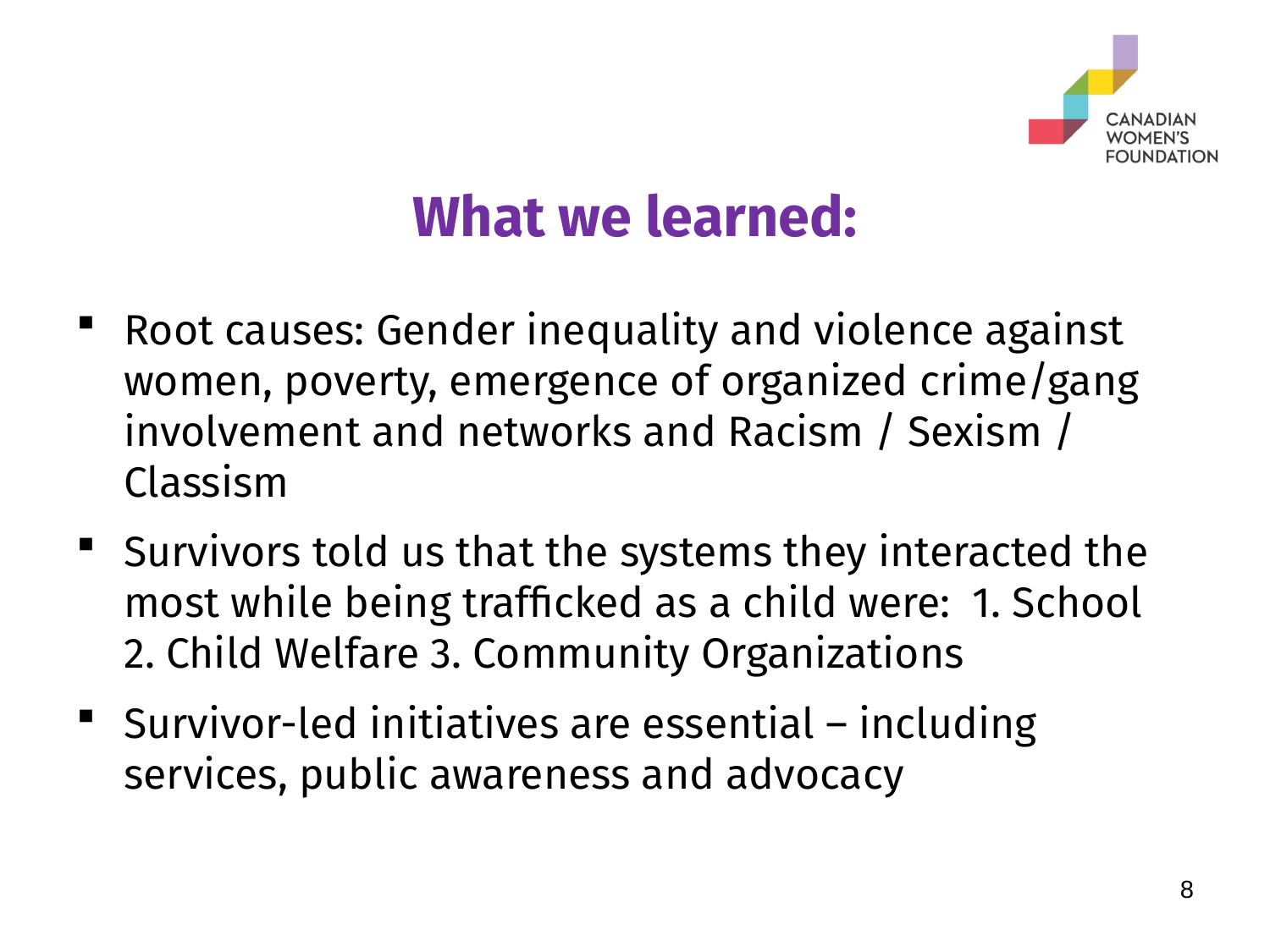

# What we learned:
Root causes: Gender inequality and violence against women, poverty, emergence of organized crime/gang involvement and networks and Racism / Sexism / Classism
Survivors told us that the systems they interacted the most while being trafficked as a child were:  1. School  2. Child Welfare 3. Community Organizations
Survivor-led initiatives are essential – including services, public awareness and advocacy

8